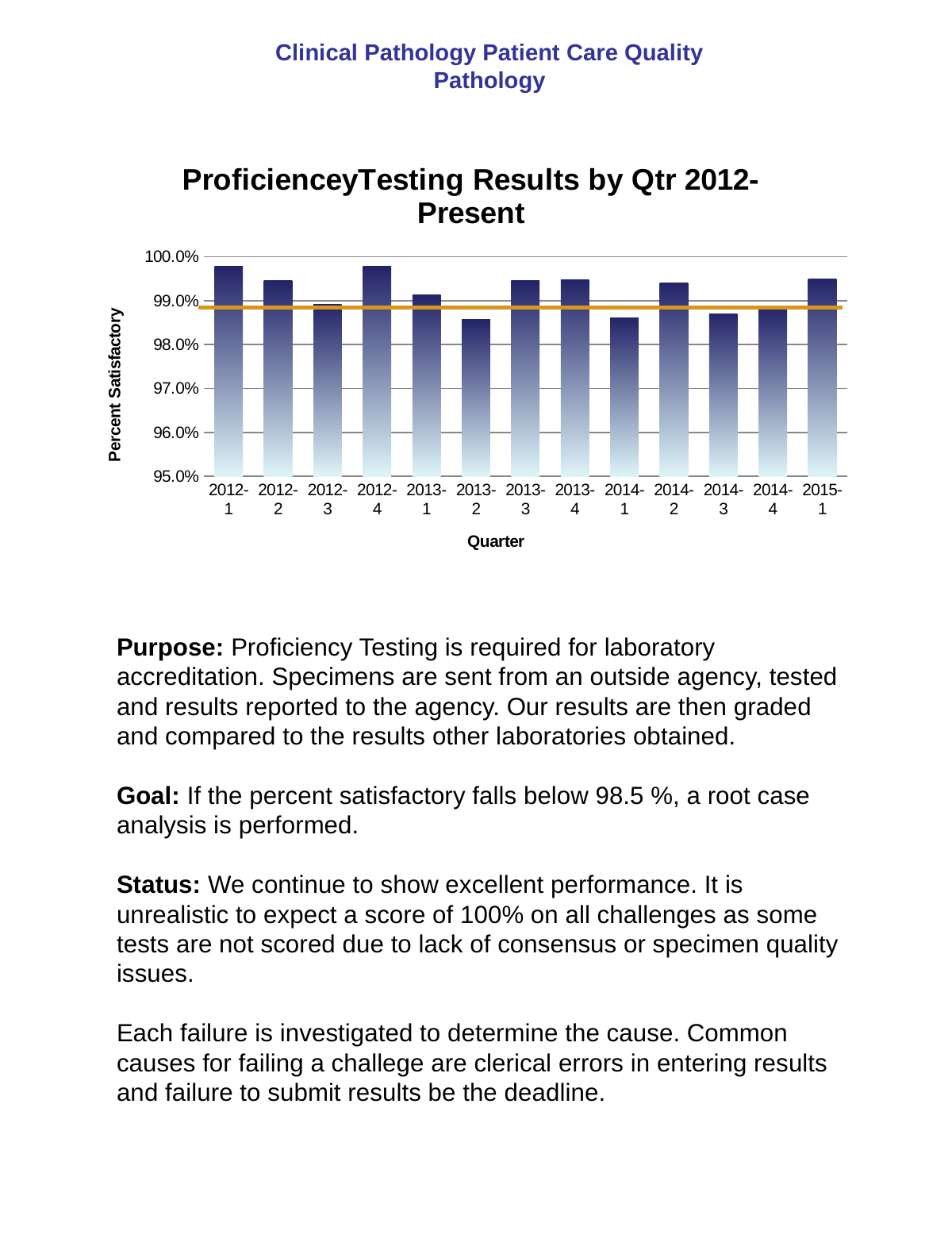

# Clinical Pathology Patient Care Quality Pathology

### Chart: ProficienceyTesting Results by Qtr 2012-Present

| Category |  |
|---|---|
| 2012-1 | 0.9979231568016614 |
| 2012-2 | 0.9945750452079566 |
| 2012-3 | 0.9892183288409704 |
| 2012-4 | 0.9978552278820375 |
| 2013-1 | 0.991358024691358 |
| 2013-2 | 0.9856591285162714 |
| 2013-3 | 0.9945205479452055 |
| 2013-4 | 0.994675701839303 |
| 2014-1 | 0.9861495844875346 |
| 2014-2 | 0.9939698492462311 |
| 2014-3 | 0.9870875179340028 |
| 2014-4 | 0.9883544303797468 |
| 2015-1 | 0.995 |
Purpose: Proficiency Testing is required for laboratory accreditation. Specimens are sent from an outside agency, tested and results reported to the agency. Our results are then graded and compared to the results other laboratories obtained.

Goal: If the percent satisfactory falls below 98.5 %, a root case analysis is performed.

Status: We continue to show excellent performance. It is unrealistic to expect a score of 100% on all challenges as some tests are not scored due to lack of consensus or specimen quality issues.

Each failure is investigated to determine the cause. Common causes for failing a challege are clerical errors in entering results and failure to submit results be the deadline.